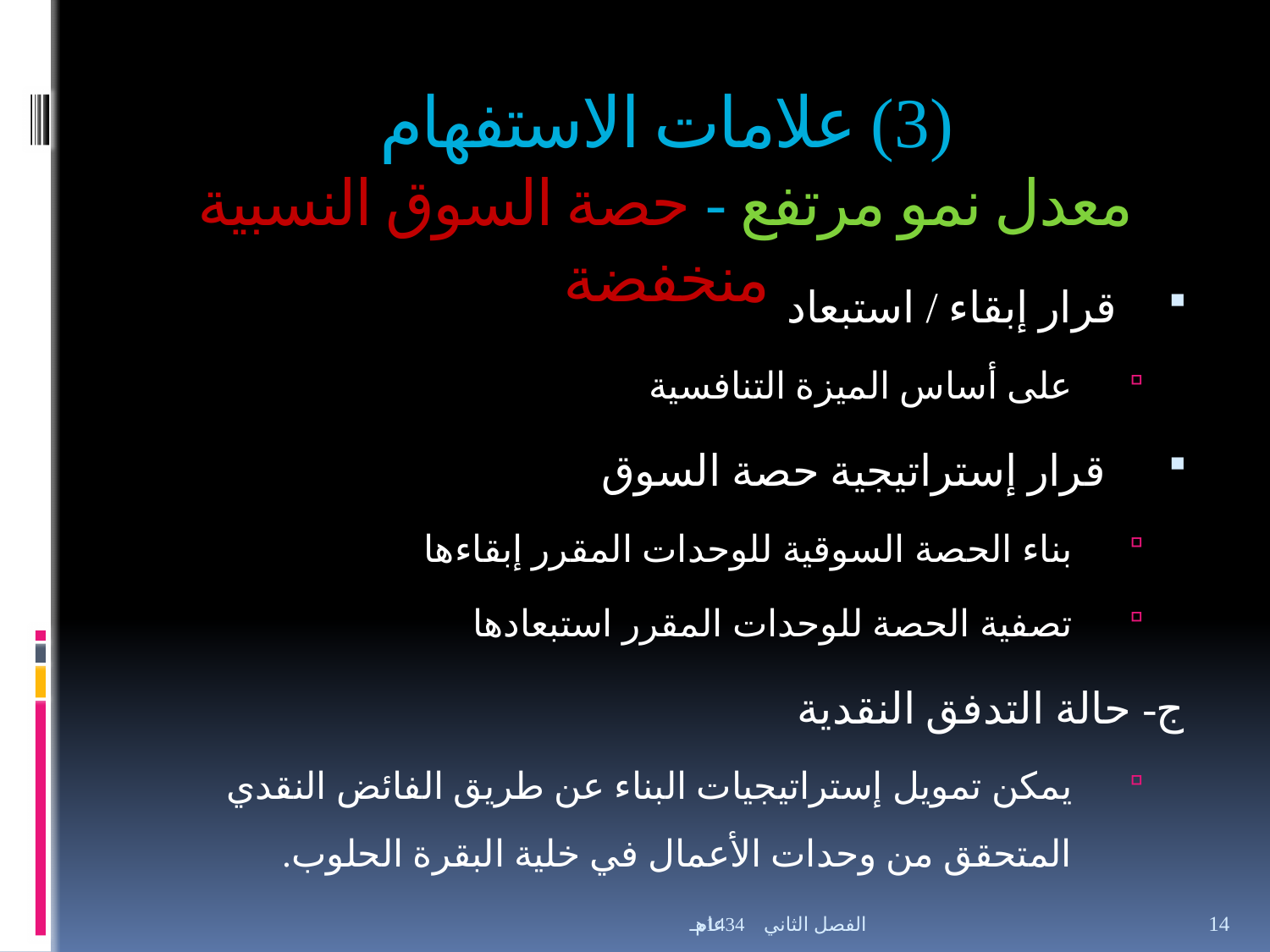

# (3) علامات الاستفهام معدل نمو مرتفع - حصة السوق النسبية منخفضة
قرار إبقاء / استبعاد
على أساس الميزة التنافسية
 قرار إستراتيجية حصة السوق
بناء الحصة السوقية للوحدات المقرر إبقاءها
تصفية الحصة للوحدات المقرر استبعادها
ج- حالة التدفق النقدية
يمكن تمويل إستراتيجيات البناء عن طريق الفائض النقدي المتحقق من وحدات الأعمال في خلية البقرة الحلوب.

الفصل الثاني عام 1434هـ
14